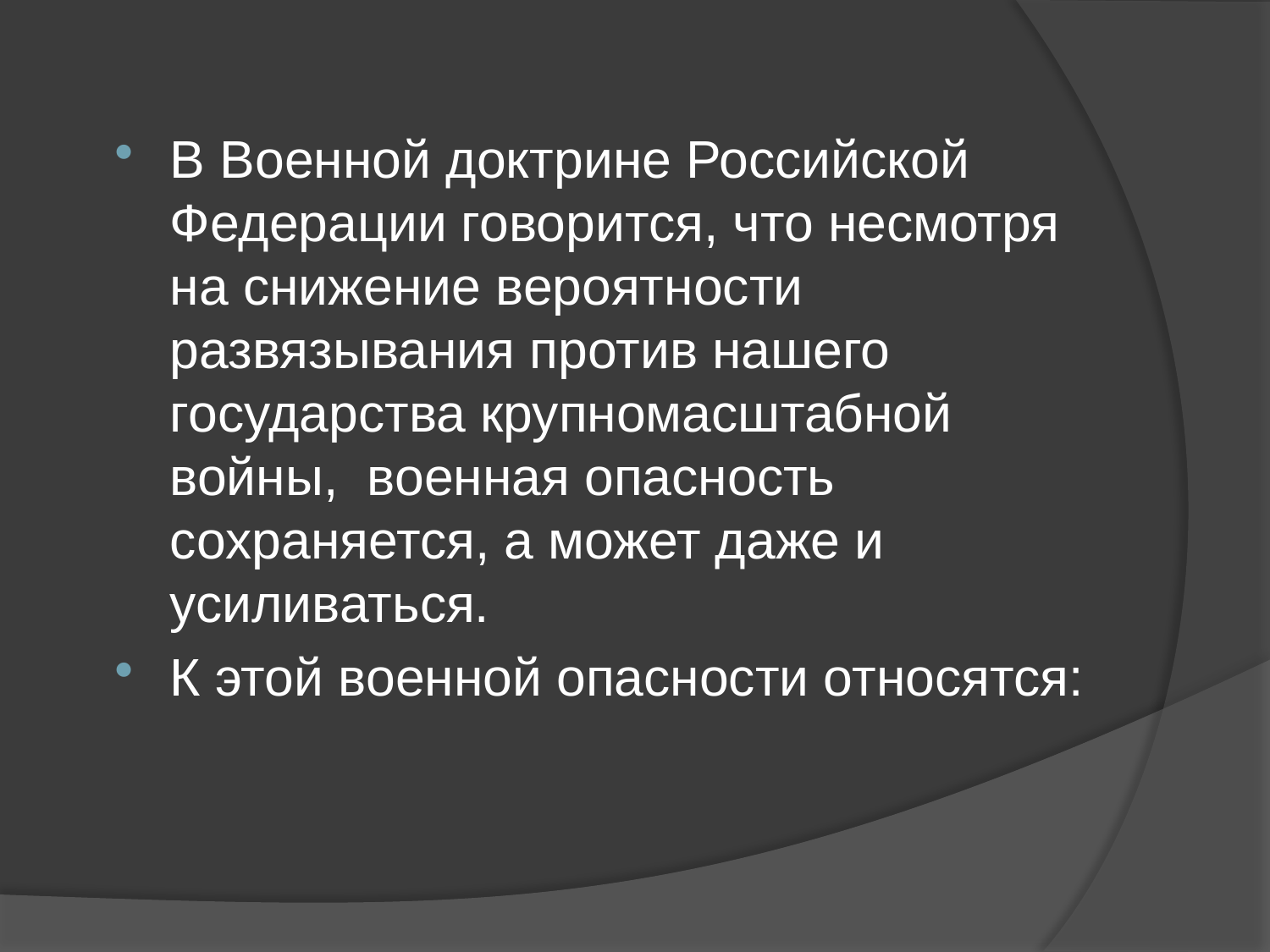

#
В Военной доктрине Российской Федерации говорится, что несмотря на снижение вероятности развязывания против нашего государства крупномасштабной войны,  военная опасность сохраняется, а может даже и усиливаться.
К этой военной опасности относятся: